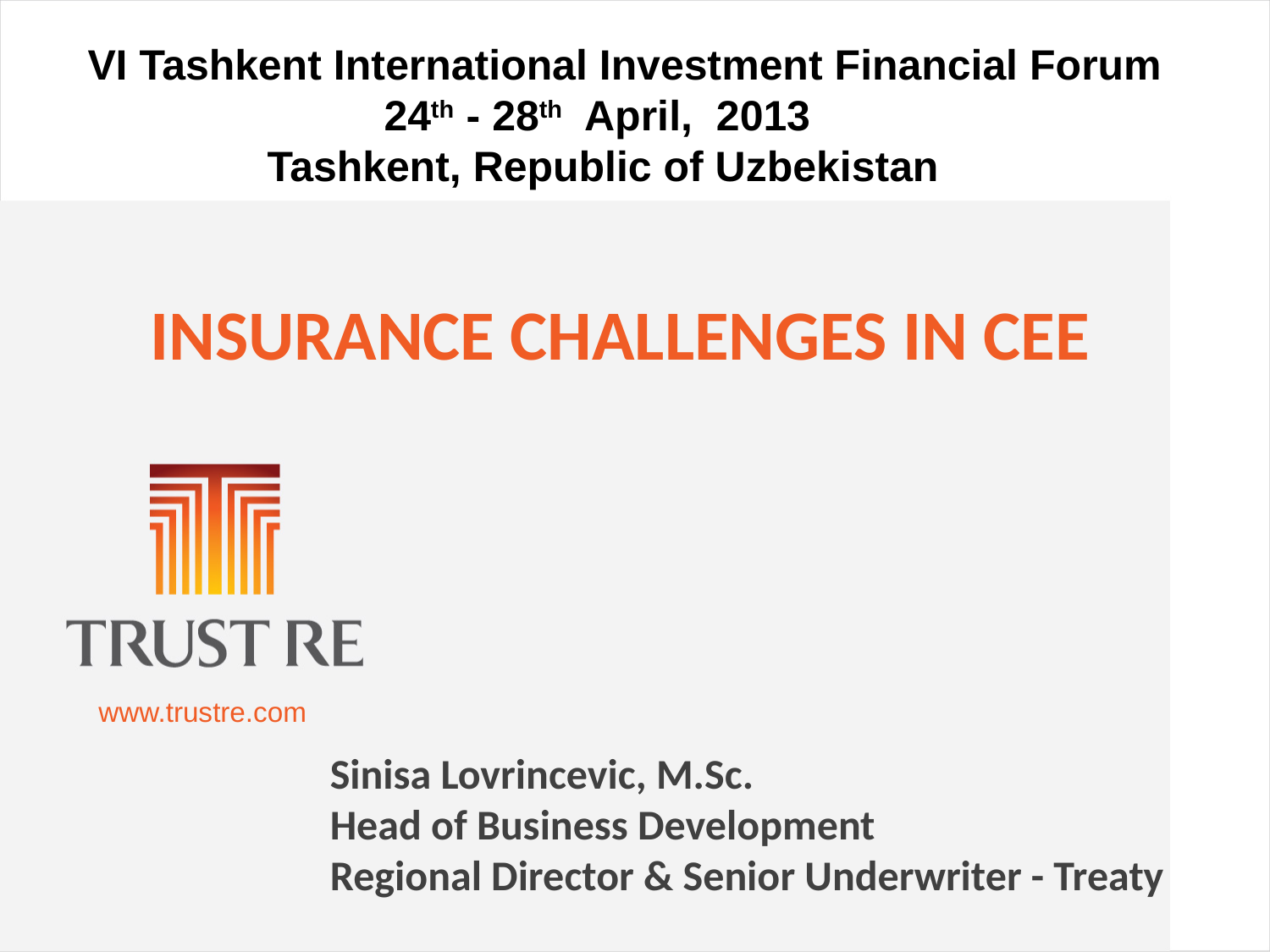

VI Tashkent International Investment Financial Forum
24th - 28th  April,  2013
Tashkent, Republic of Uzbekistan

INSURANCE CHALLENGES IN CEE
www.trustre.com

Sinisa Lovrincevic, M.Sc.
Head of Business Development
Regional Director & Senior Underwriter - Treaty